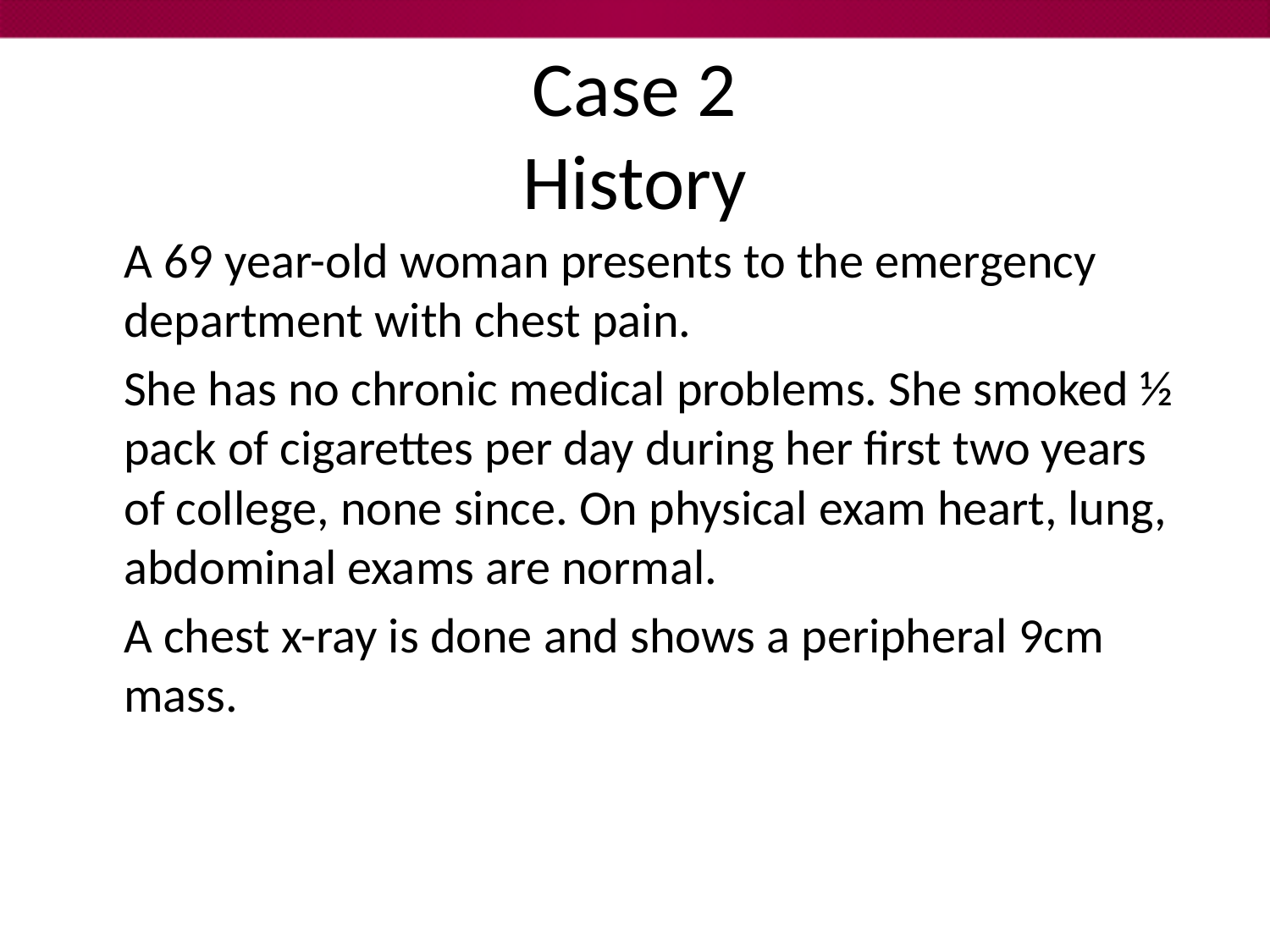

# Case 2 History
	A 69 year-old woman presents to the emergency department with chest pain.
	She has no chronic medical problems. She smoked ½ pack of cigarettes per day during her first two years of college, none since. On physical exam heart, lung, abdominal exams are normal.
	A chest x-ray is done and shows a peripheral 9cm mass.